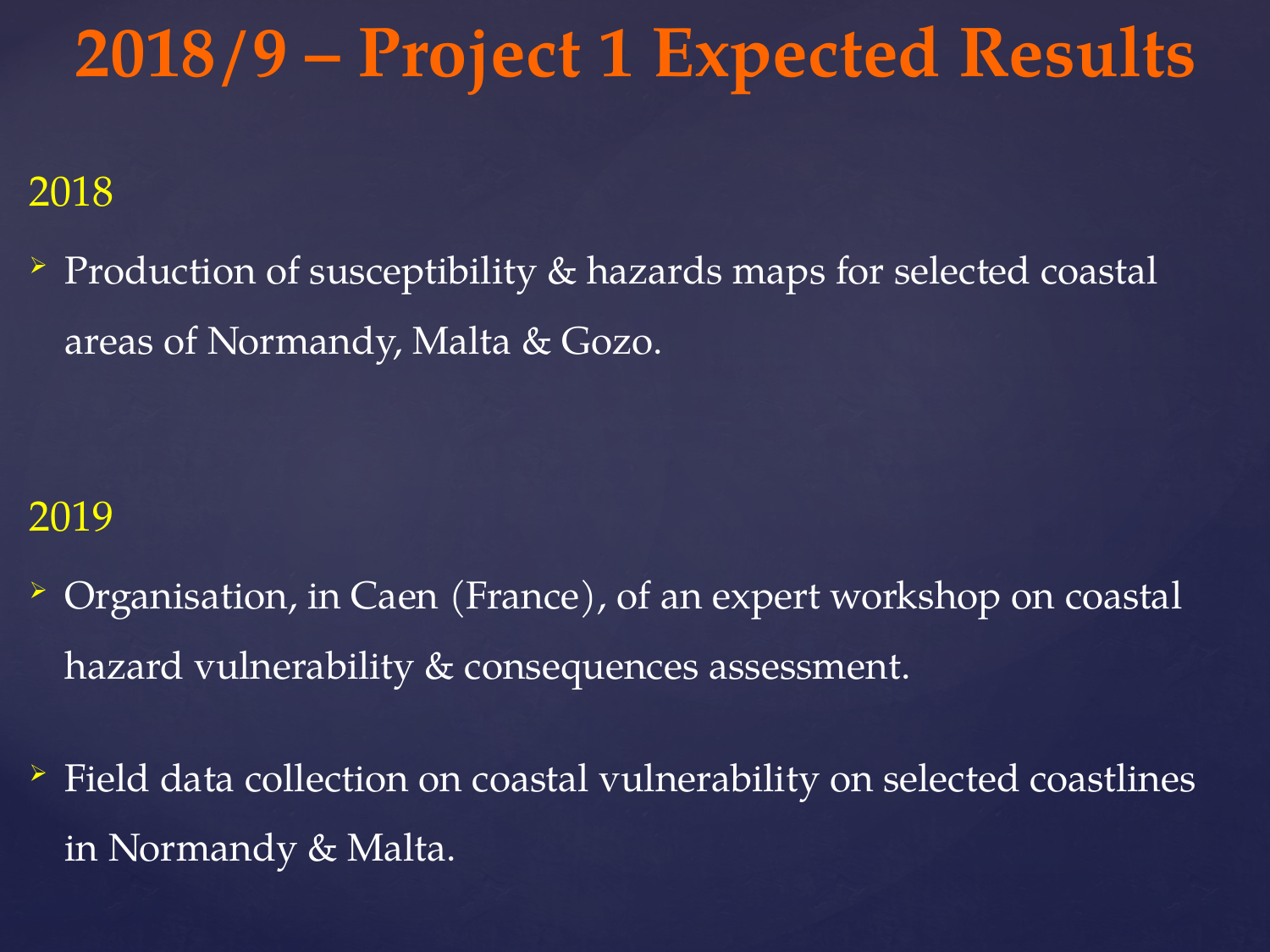

2018/9 – Project 1 Expected Results

2018
Production of susceptibility & hazards maps for selected coastal areas of Normandy, Malta & Gozo.

2019
Organisation, in Caen (France), of an expert workshop on coastal hazard vulnerability & consequences assessment.

Field data collection on coastal vulnerability on selected coastlines 
in Normandy & Malta.